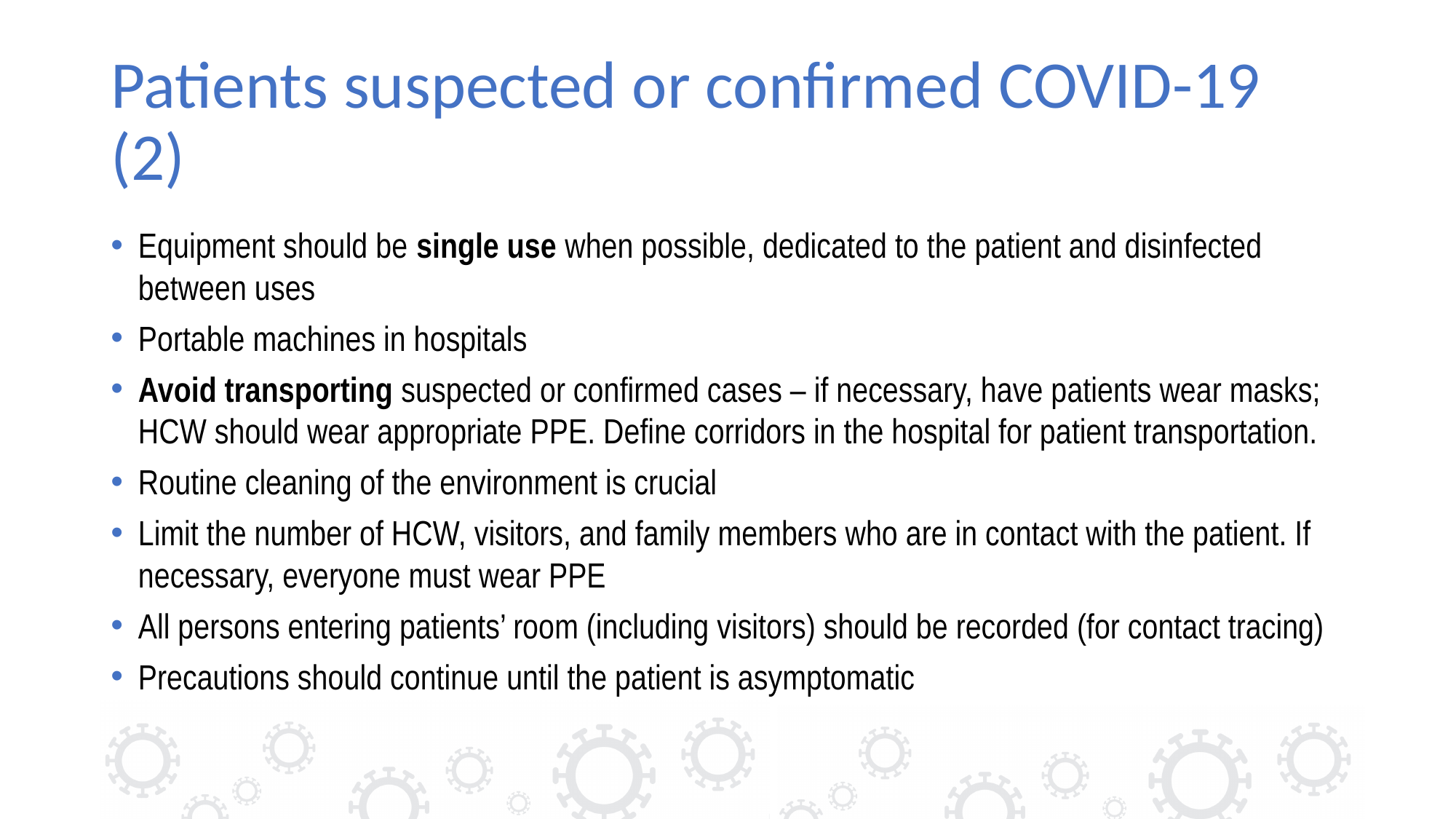

# Patients suspected or confirmed COVID-19 (2)
Equipment should be single use when possible, dedicated to the patient and disinfected between uses
Portable machines in hospitals
Avoid transporting suspected or confirmed cases – if necessary, have patients wear masks; HCW should wear appropriate PPE. Define corridors in the hospital for patient transportation.
Routine cleaning of the environment is crucial
Limit the number of HCW, visitors, and family members who are in contact with the patient. If necessary, everyone must wear PPE
All persons entering patients’ room (including visitors) should be recorded (for contact tracing)
Precautions should continue until the patient is asymptomatic